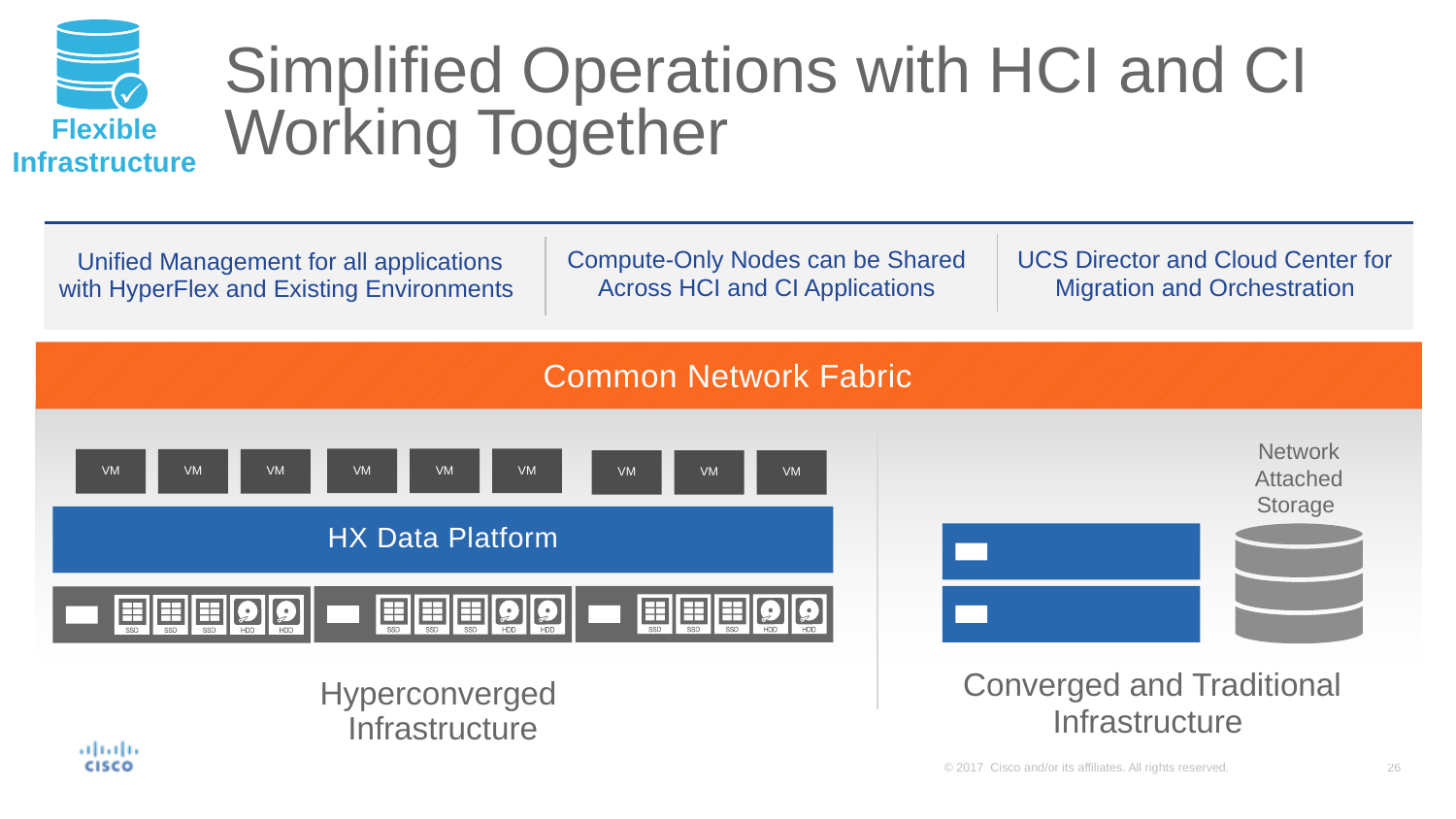

# Simplified Operations with HCI and CI Working Together
Flexible Infrastructure

UCS Director and Cloud Center for Migration and Orchestration
Compute-Only Nodes can be Shared Across HCI and CI Applications
Unified Management for all applications with HyperFlex and Existing Environments

Common Network Fabric

Network Attached Storage
VM
VM
VM
VM
VM
VM
VM
VM
VM

HX Data Platform

Converged and Traditional Infrastructure
Hyperconverged
Infrastructure